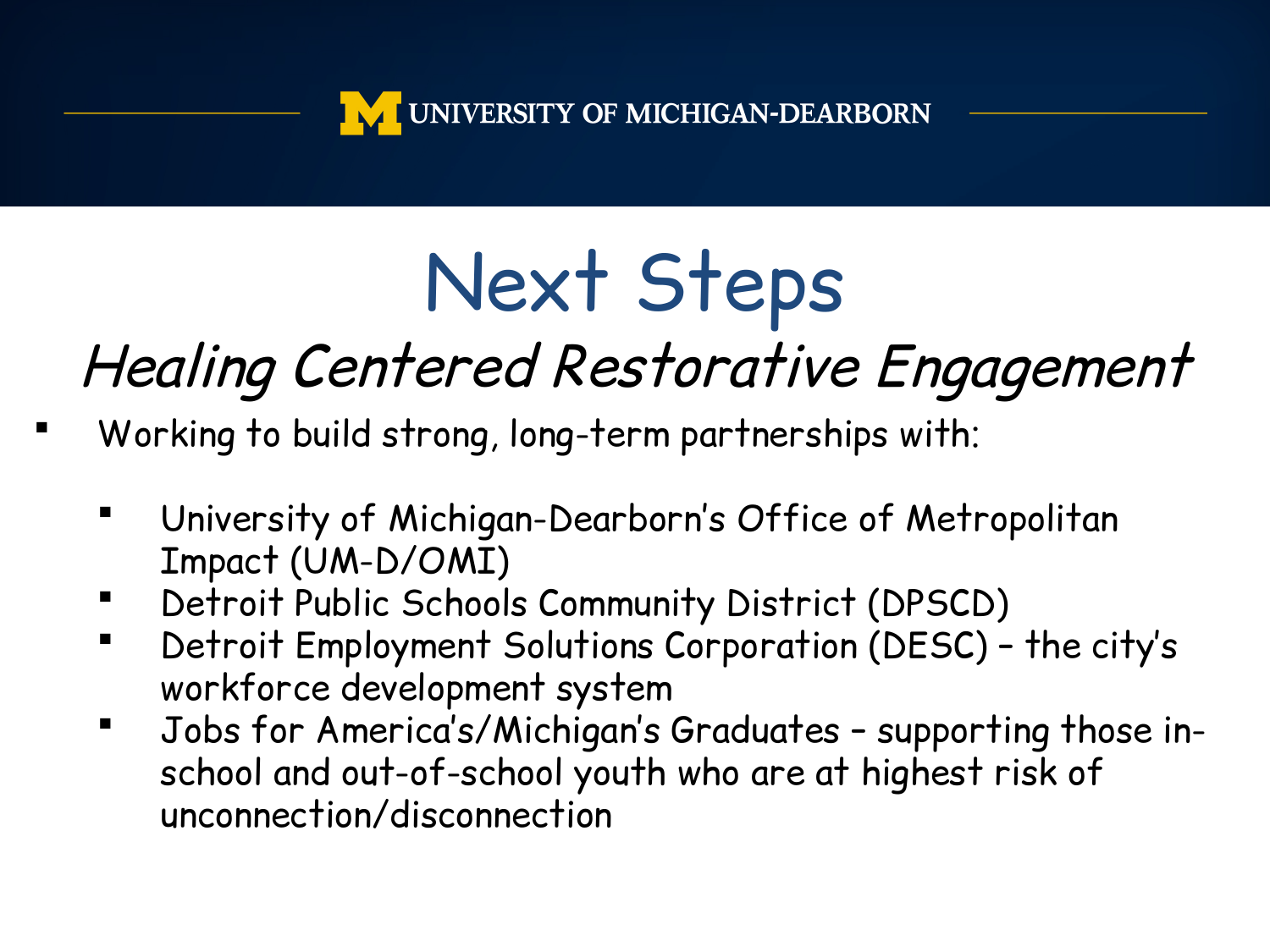

Next Steps
Healing Centered Restorative Engagement
Working to build strong, long-term partnerships with:

University of Michigan-Dearborn’s Office of Metropolitan Impact (UM-D/OMI)
Detroit Public Schools Community District (DPSCD)
Detroit Employment Solutions Corporation (DESC) – the city’s workforce development system
Jobs for America’s/Michigan’s Graduates – supporting those in-school and out-of-school youth who are at highest risk of unconnection/disconnection